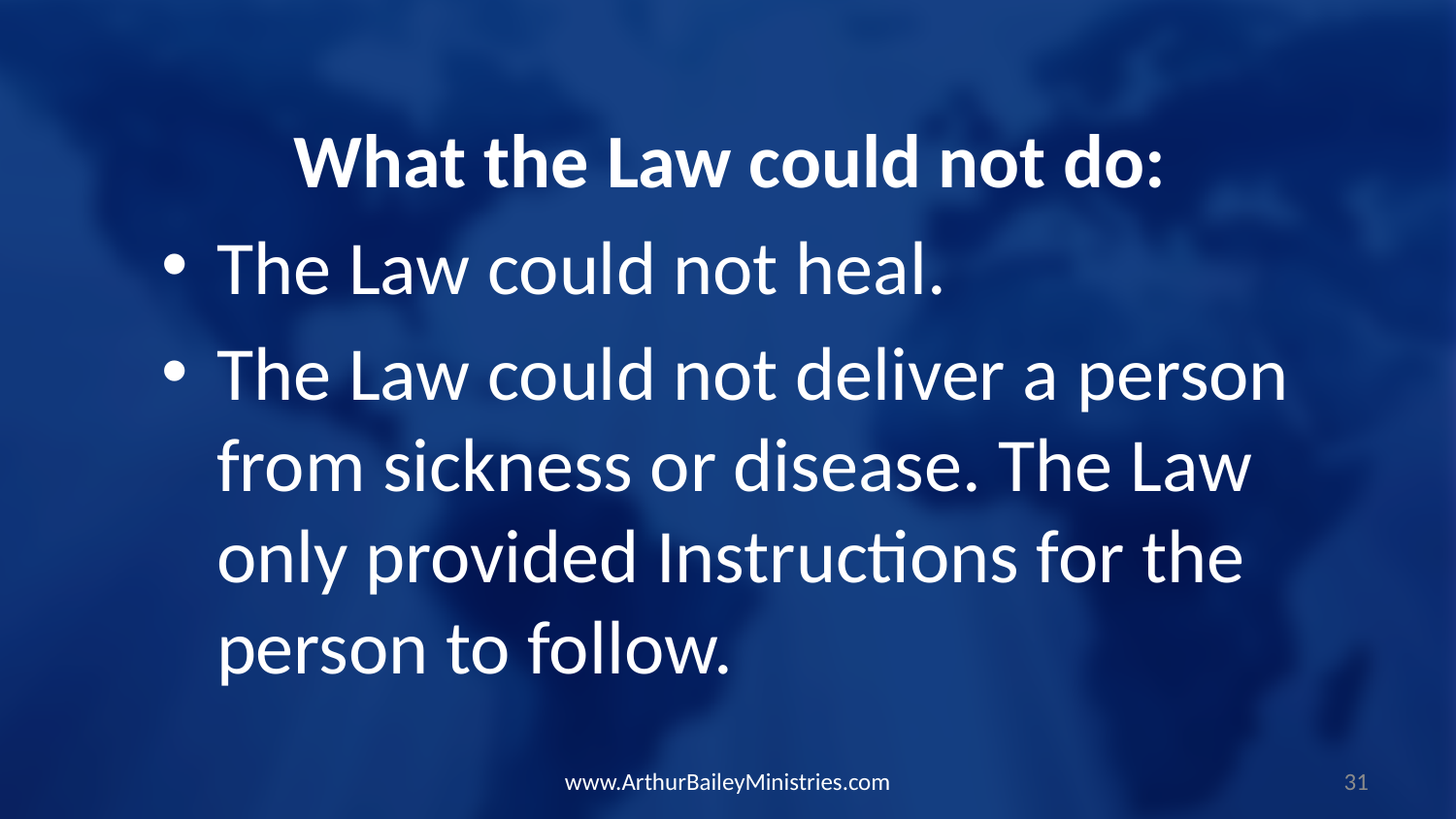

What the Law could not do:
The Law could not heal.
The Law could not deliver a person from sickness or disease. The Law only provided Instructions for the person to follow.

www.ArthurBaileyMinistries.com
31